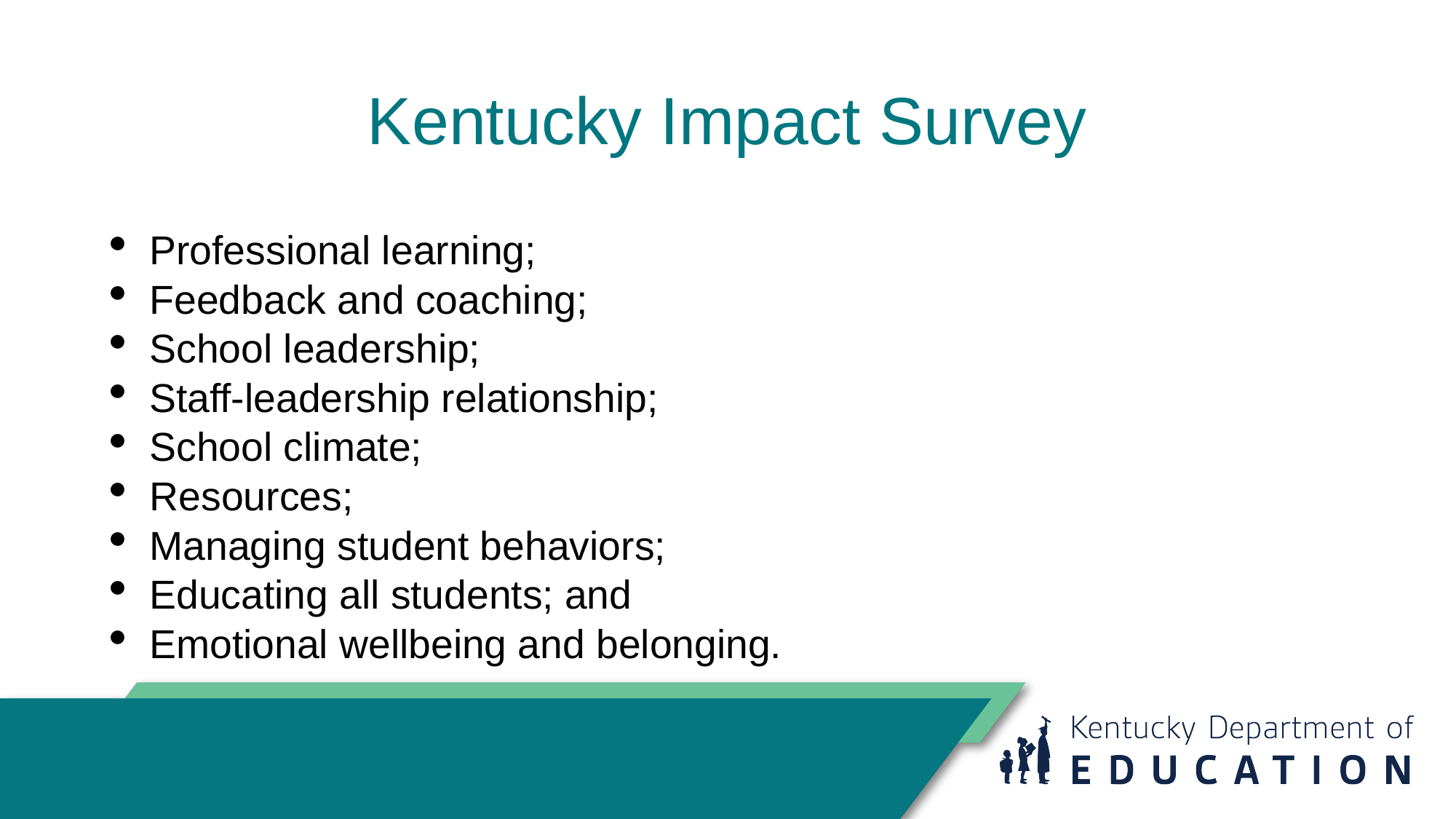

# Kentucky Impact Survey
Professional learning;
Feedback and coaching;
School leadership;
Staff-leadership relationship;
School climate;
Resources;
Managing student behaviors;
Educating all students; and
Emotional wellbeing and belonging.